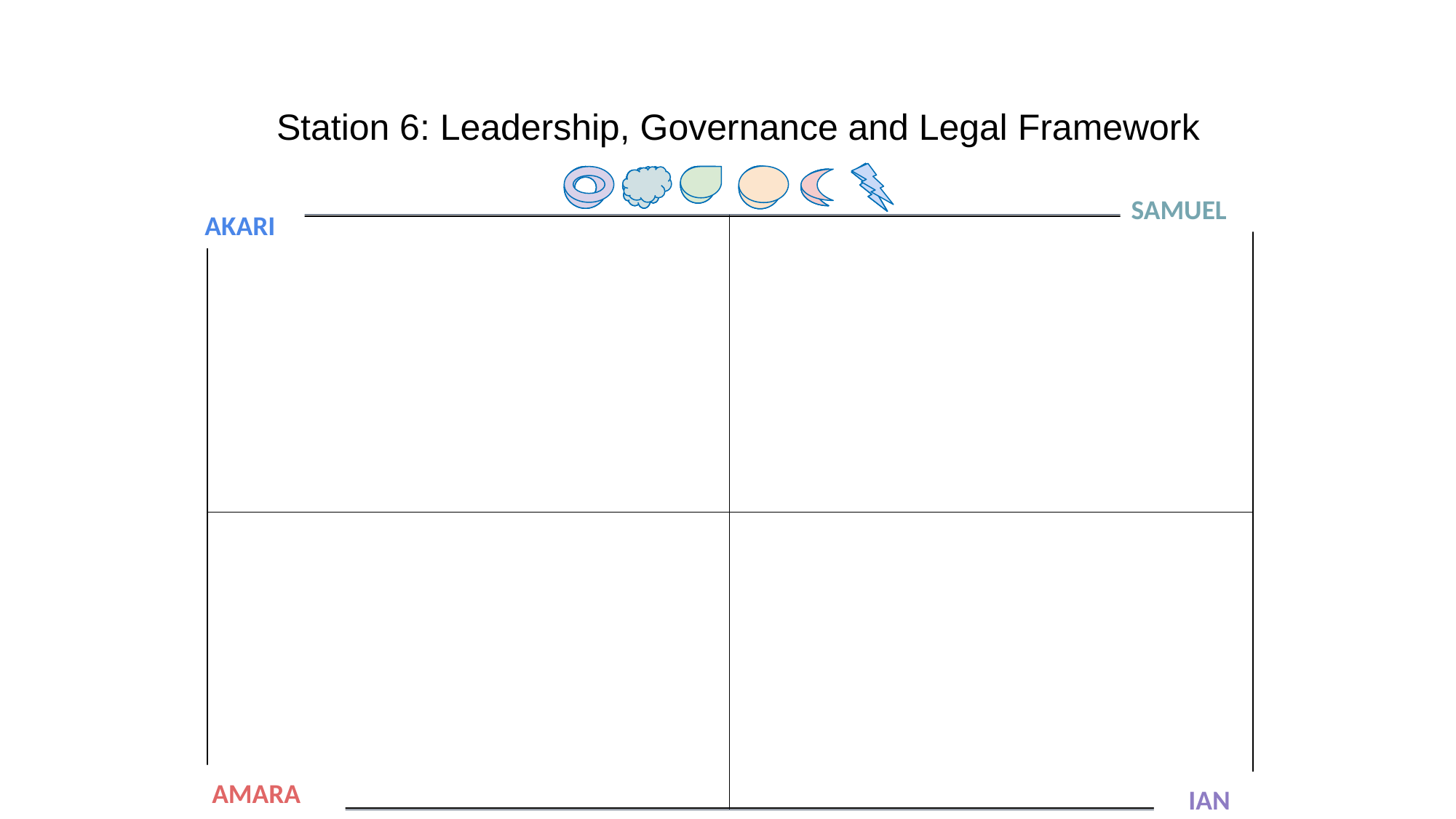

# Station 6: Leadership, Governance and Legal Framework

SAMUEL
AKARI

AMARA
IAN